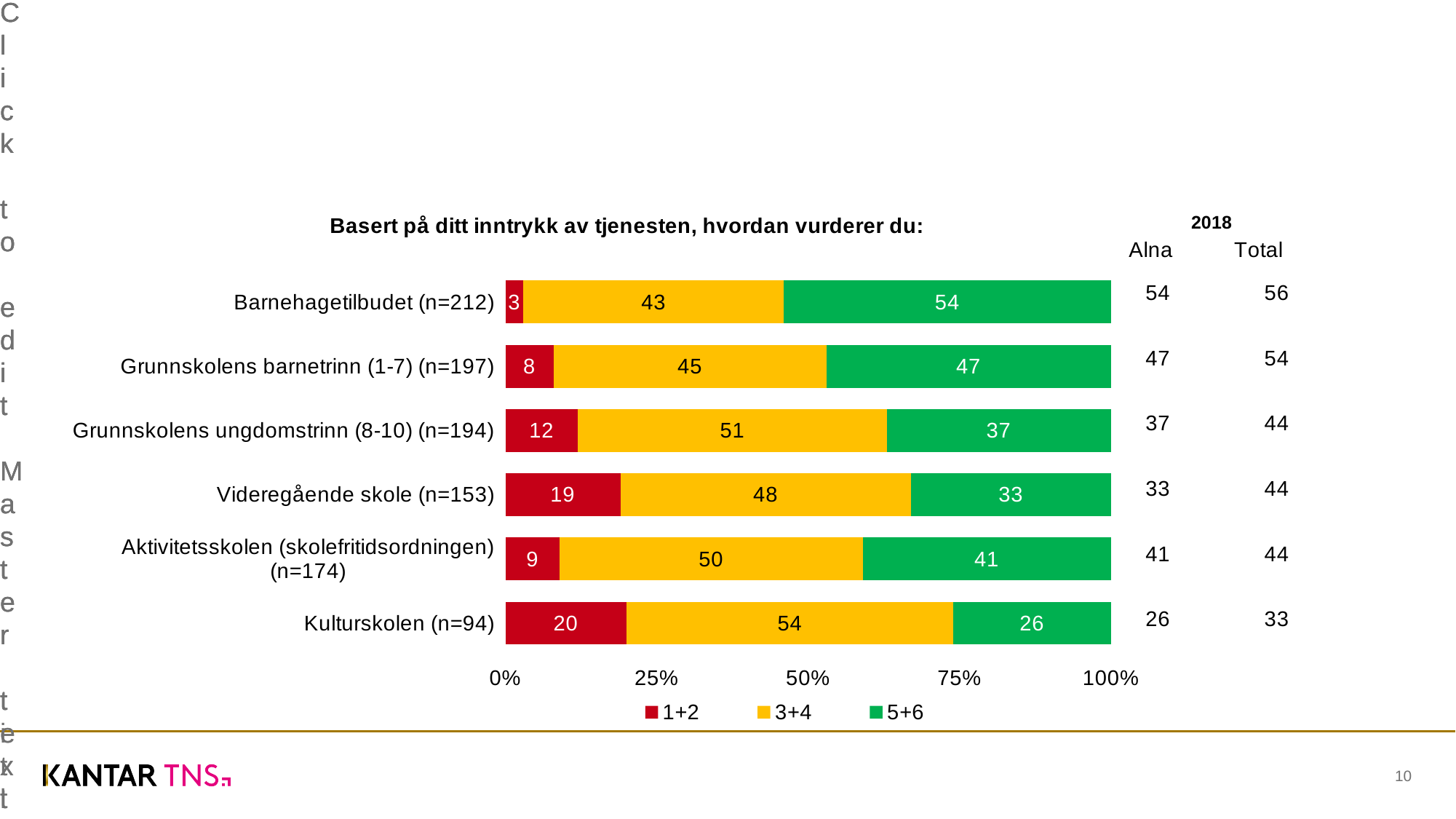

Click to edit Master title style
Click to edit Master text styles
Click to edit Master text styles

### Chart: Basert på ditt inntrykk av tjenesten, hvordan vurderer du:

| Category | 1+2 | 3+4 | 5+6 |
|---|---|---|---|
| Barnehagetilbudet (n=212) | 3.0 | 43.0 | 54.0 |
| Grunnskolens barnetrinn (1-7) (n=197) | 8.0 | 45.0 | 47.0 |
| Grunnskolens ungdomstrinn (8-10) (n=194) | 12.0 | 51.0 | 37.0 |
| Videregående skole (n=153) | 19.0 | 48.0 | 33.0 |
| Aktivitetsskolen (skolefritidsordningen) (n=174) | 9.0 | 50.0 | 41.0 |
| Kulturskolen (n=94) | 20.0 | 54.0 | 26.0 |

### Chart: 2018

| Category | Alna | Total |
|---|---|---|
| Barnehagetilbudet (n=1489) | 54.0 | 56.0 |
| Grunnskolens barnetrinn (1-7) (n=1326) | 47.0 | 54.0 |
| Grunnskolens ungdomstrinn (8-10) (n=1093) | 37.0 | 44.0 |
| Videregående skole (n=917) | 33.0 | 44.0 |
| Aktivitetsskolen (skolefritidsordningen) (n=953) | 41.0 | 44.0 |
| Kulturskolen (n=435) | 26.0 | 33.0 |
10